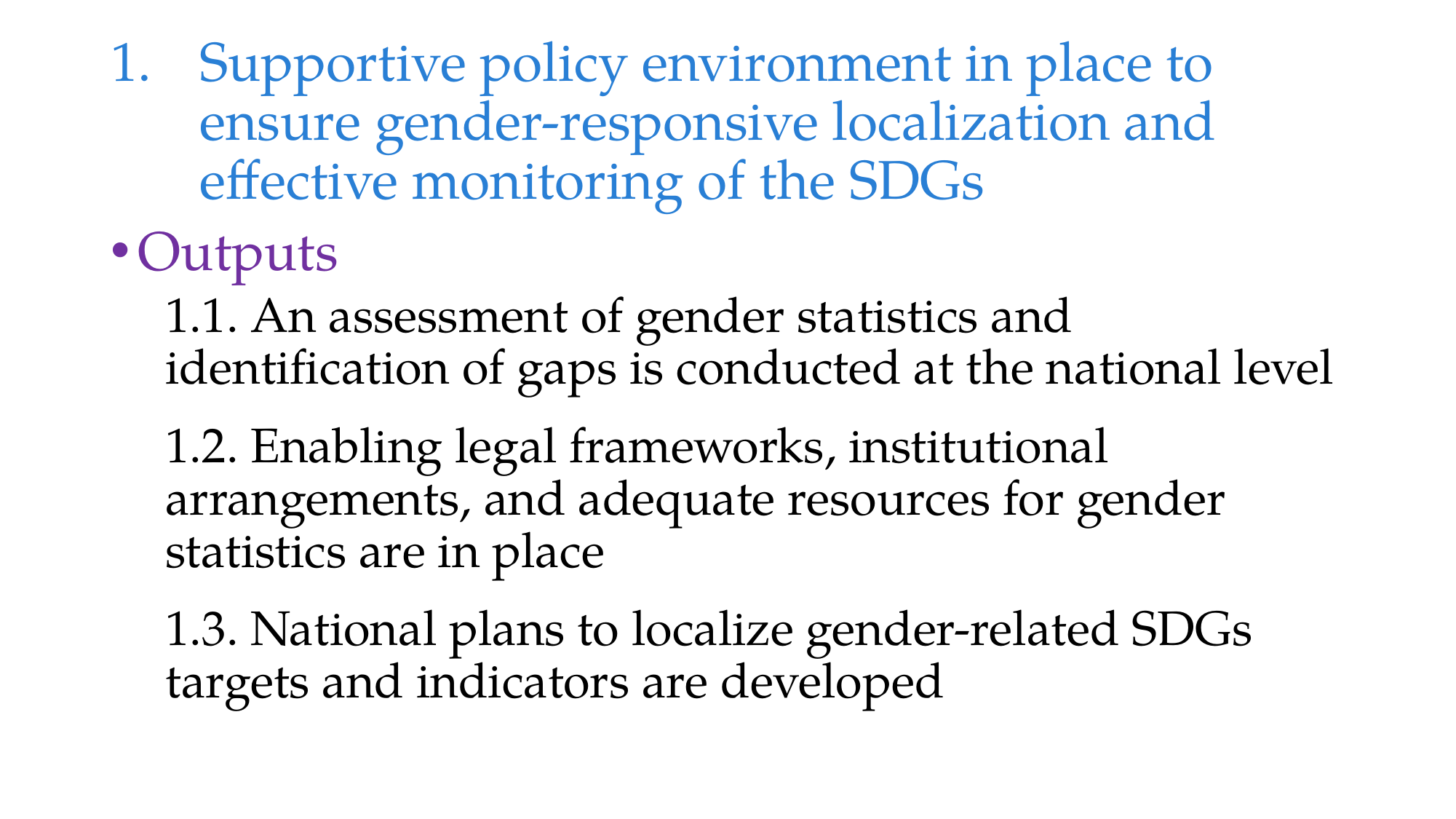

# Supportive policy environment in place to ensure gender-responsive localization and effective monitoring of the SDGs
Outputs
1.1. An assessment of gender statistics and identification of gaps is conducted at the national level
1.2. Enabling legal frameworks, institutional arrangements, and adequate resources for gender statistics are in place
1.3. National plans to localize gender-related SDGs targets and indicators are developed